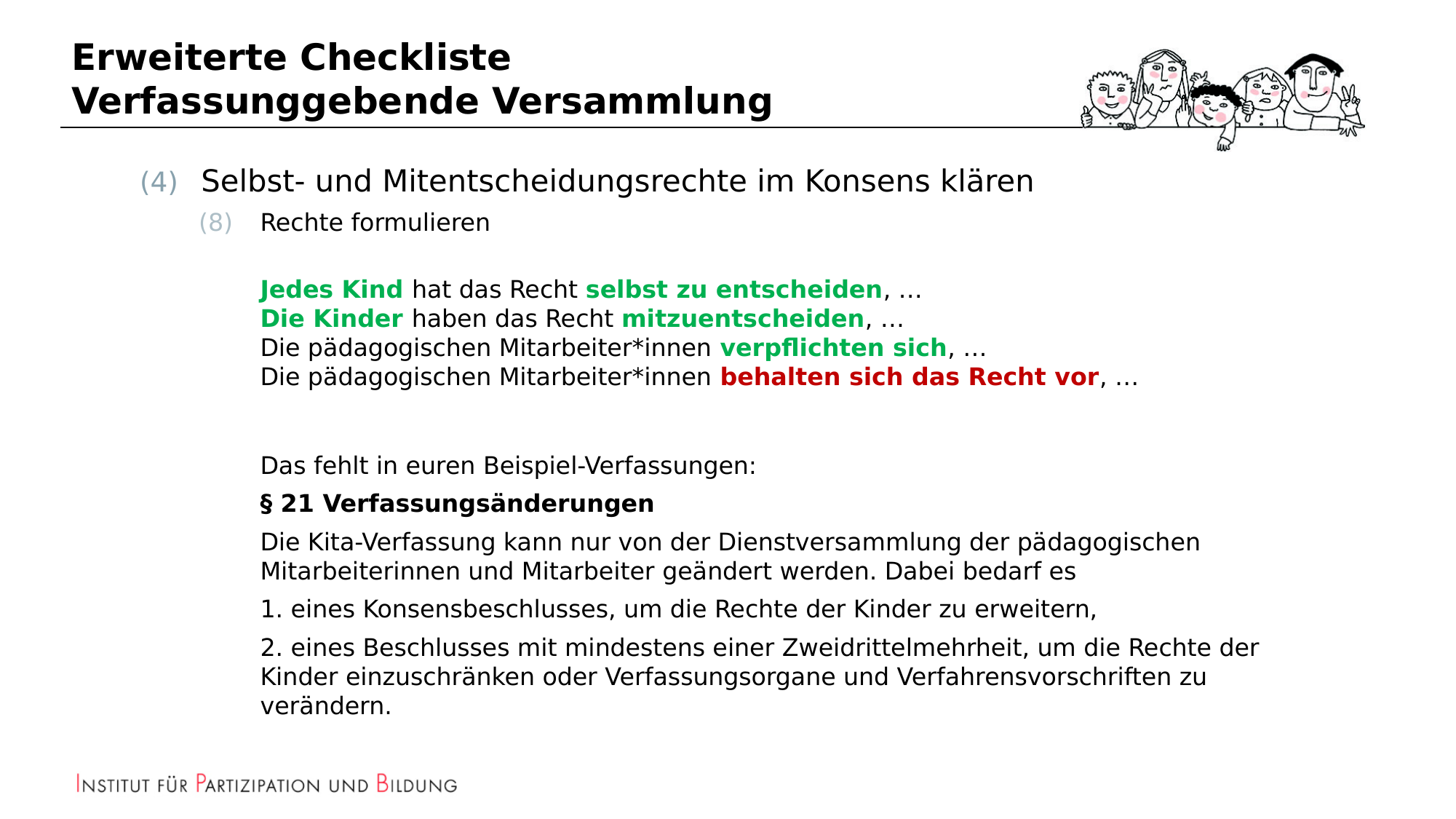

# Erweiterte Checkliste Verfassunggebende Versammlung
Selbst- und Mitentscheidungsrechte im Konsens klären
Rechte formulieren
Jedes Kind hat das Recht selbst zu entscheiden, …
Die Kinder haben das Recht mitzuentscheiden, …
Die pädagogischen Mitarbeiter*innen verpflichten sich, …
Die pädagogischen Mitarbeiter*innen behalten sich das Recht vor, …

Das fehlt in euren Beispiel-Verfassungen:
§ 21 Verfassungsänderungen
Die Kita-Verfassung kann nur von der Dienstversammlung der pädagogischen Mitarbeiterinnen und Mitarbeiter geändert werden. Dabei bedarf es
1. eines Konsensbeschlusses, um die Rechte der Kinder zu erweitern,
2. eines Beschlusses mit mindestens einer Zweidrittelmehrheit, um die Rechte der Kinder einzuschränken oder Verfassungsorgane und Verfahrensvorschriften zu verändern.